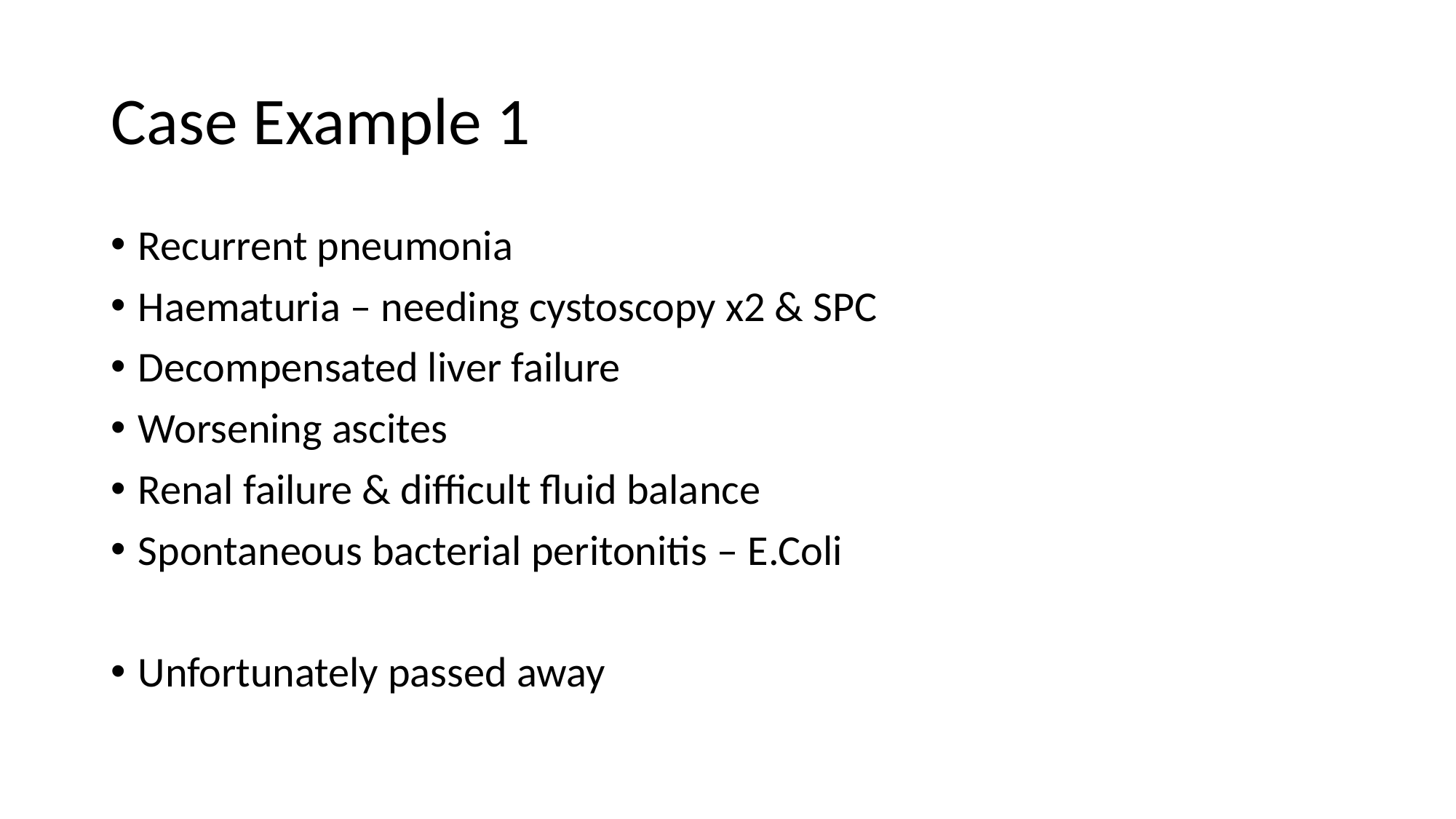

# Case Example 1
Recurrent pneumonia
Haematuria – needing cystoscopy x2 & SPC
Decompensated liver failure
Worsening ascites
Renal failure & difficult fluid balance
Spontaneous bacterial peritonitis – E.Coli

Unfortunately passed away